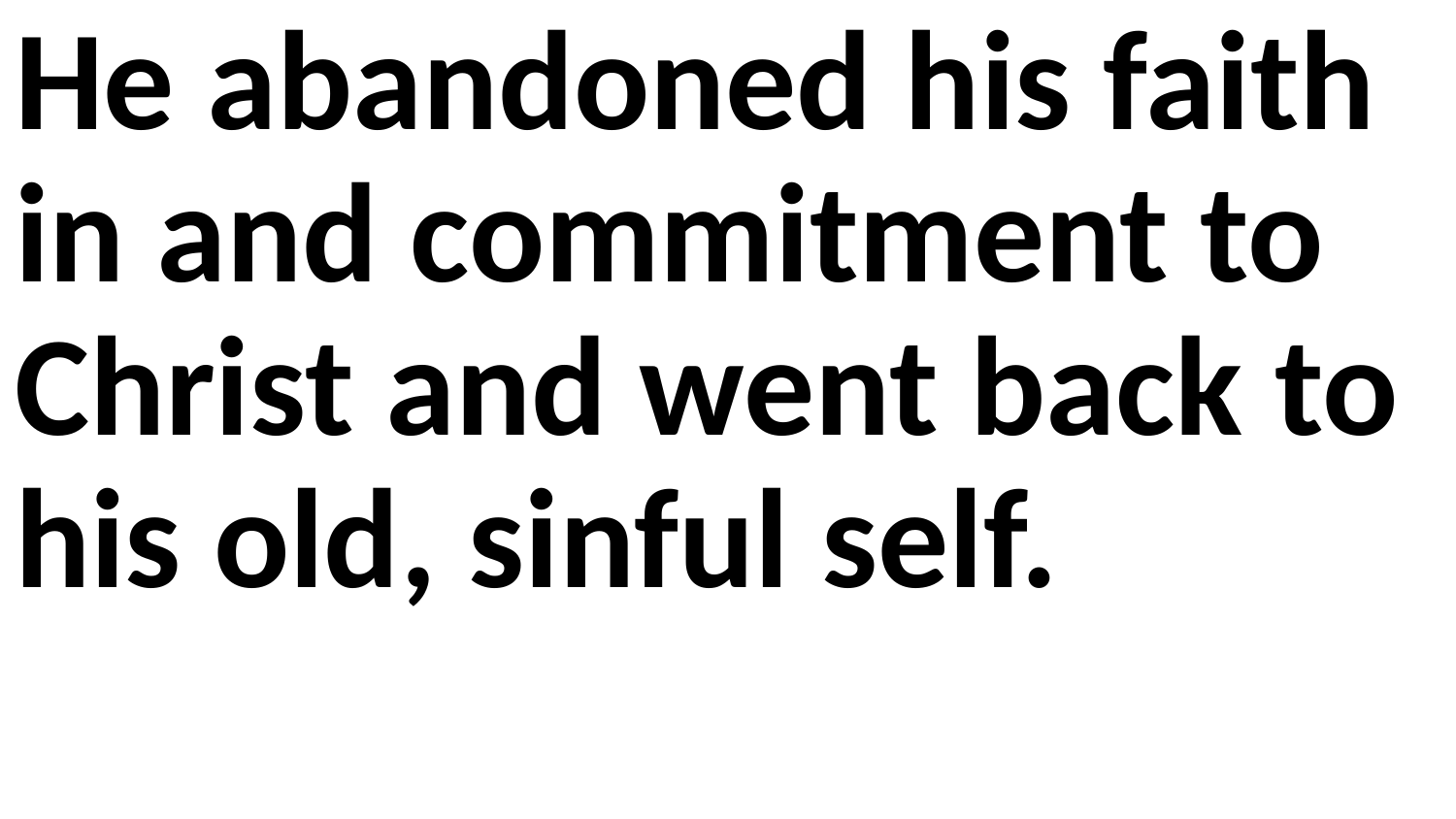

He abandoned his faith in and commitment to Christ and went back to his old, sinful self.